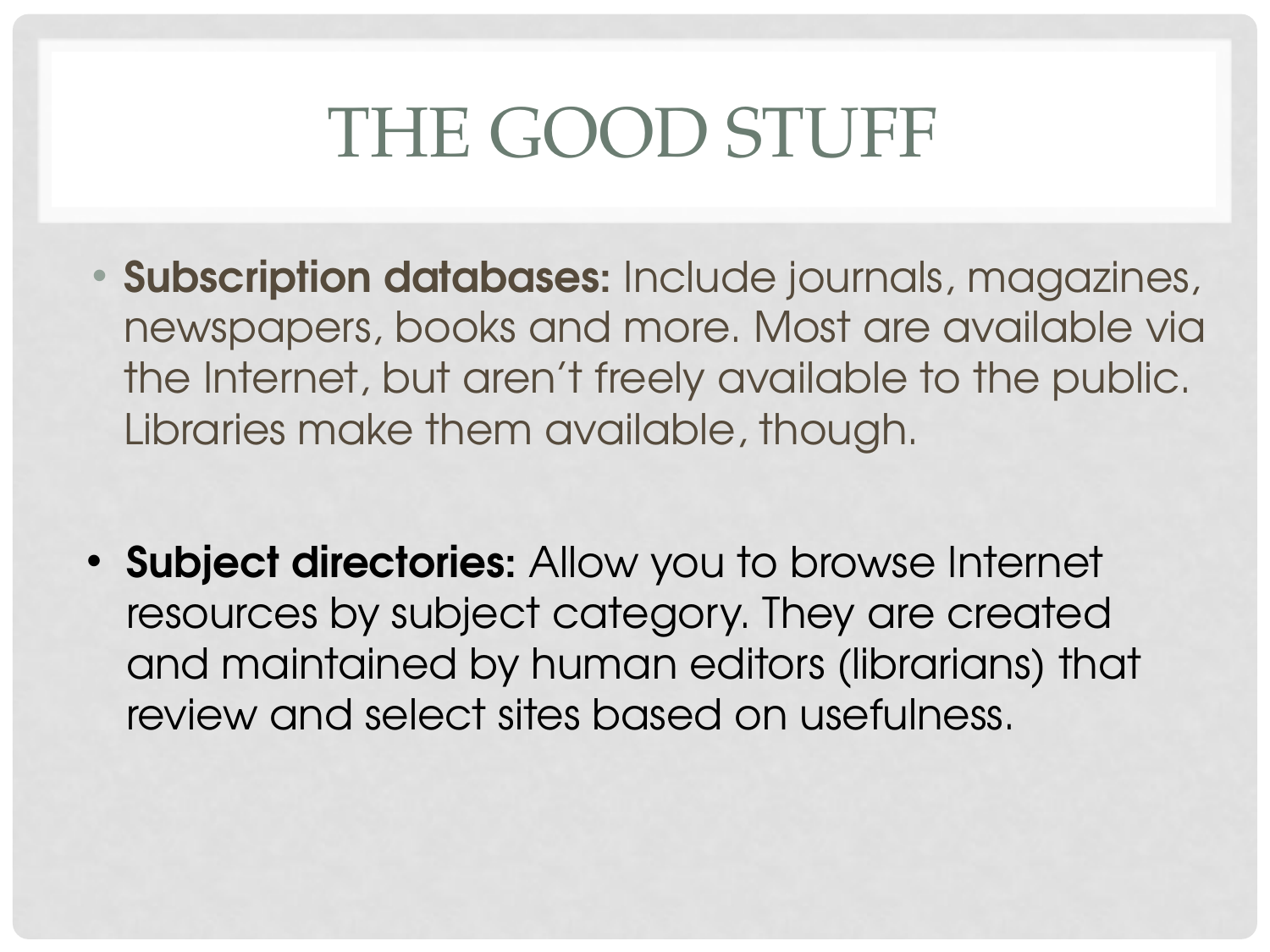

# The Good stuff
Subscription databases: Include journals, magazines, newspapers, books and more. Most are available via the Internet, but aren’t freely available to the public. Libraries make them available, though.
Subject directories: Allow you to browse Internet resources by subject category. They are created and maintained by human editors (librarians) that review and select sites based on usefulness.